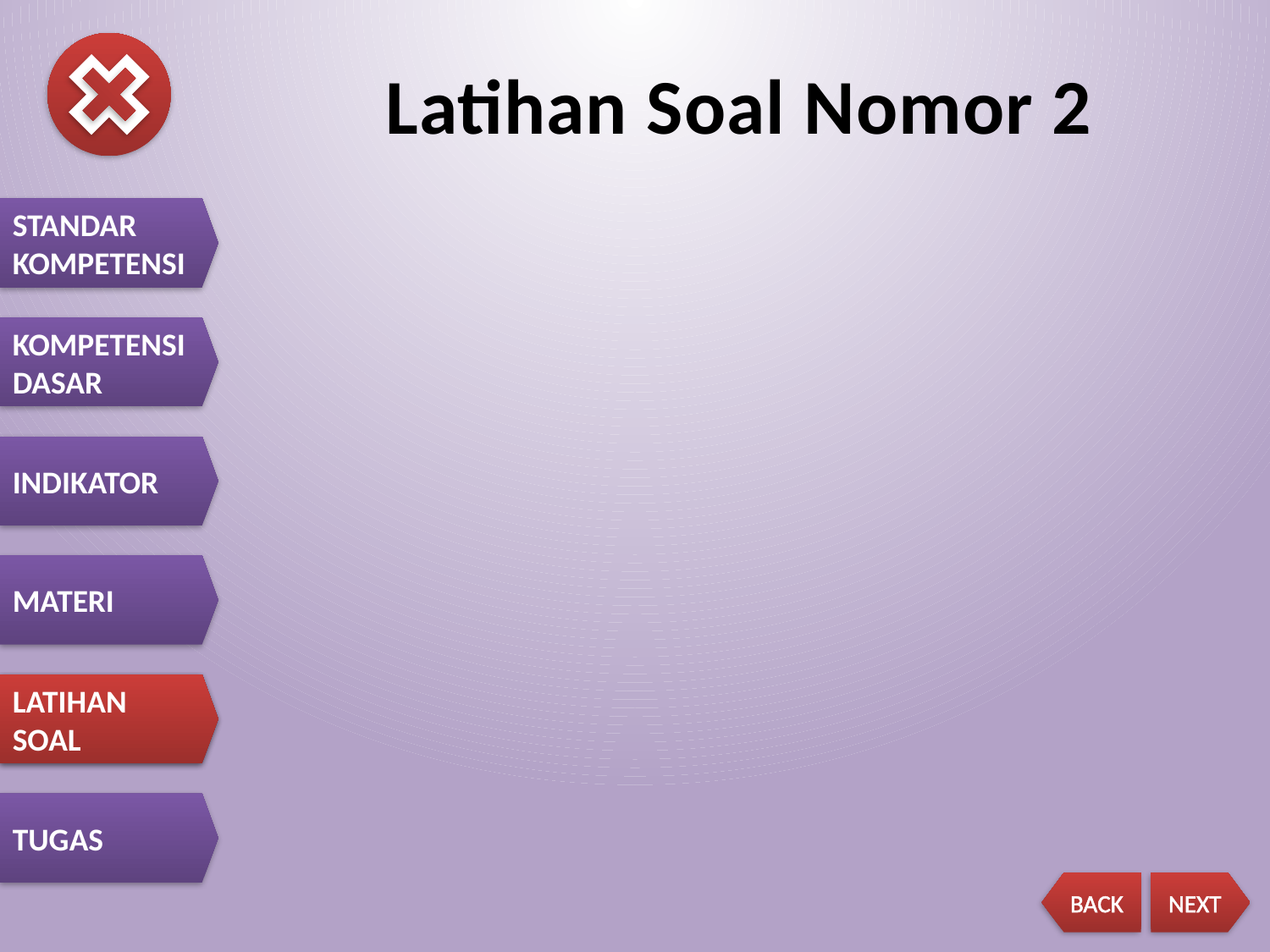

# Latihan Soal Nomor 2

LATIHAN SOAL